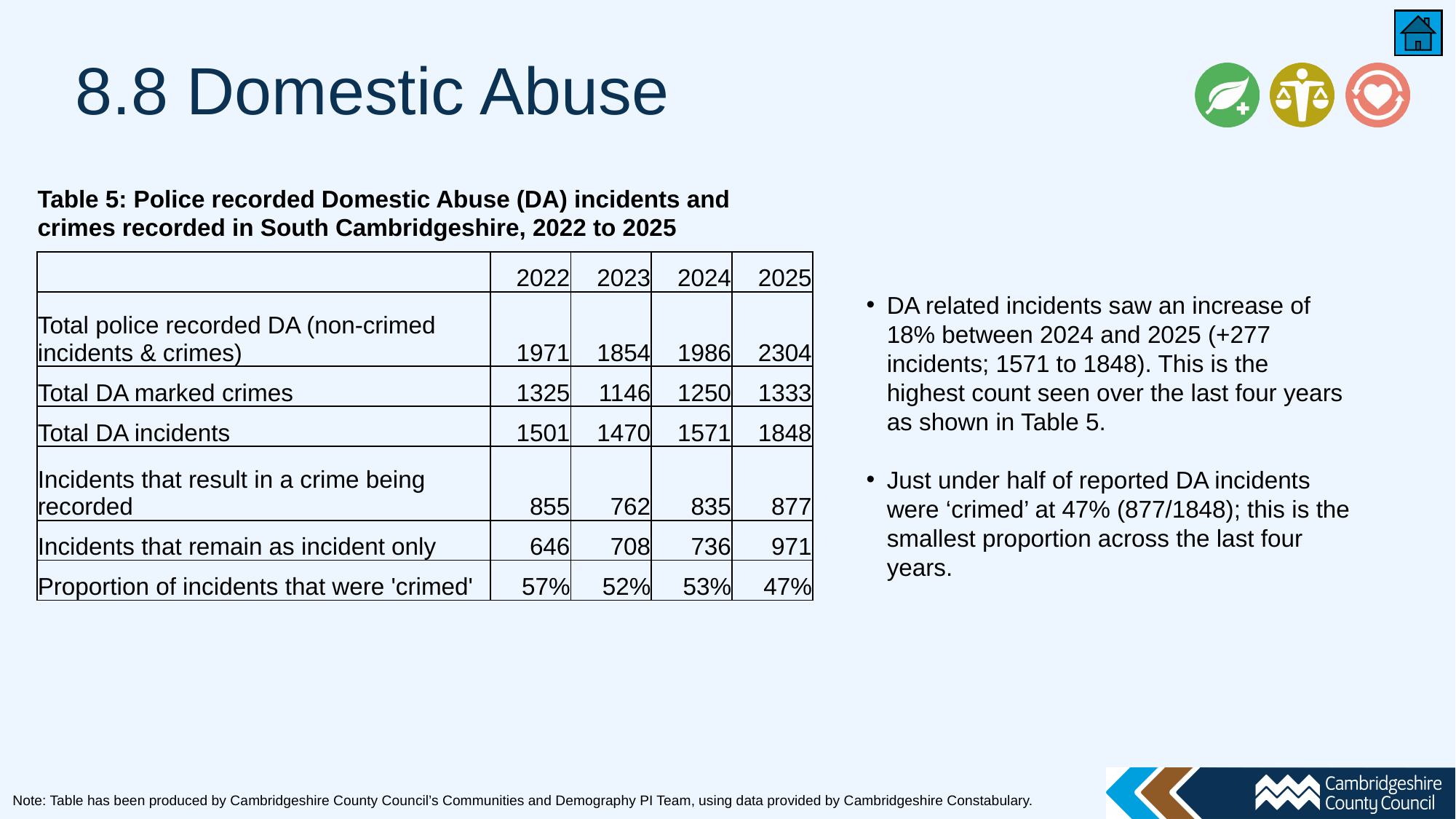

# 8.8 Domestic Abuse
Table 5: Police recorded Domestic Abuse (DA) incidents and crimes recorded in South Cambridgeshire, 2022 to 2025
|  | 2022 | 2023 | 2024 | 2025 |
| --- | --- | --- | --- | --- |
| Total police recorded DA (non-crimed incidents & crimes) | 1971 | 1854 | 1986 | 2304 |
| Total DA marked crimes | 1325 | 1146 | 1250 | 1333 |
| Total DA incidents | 1501 | 1470 | 1571 | 1848 |
| Incidents that result in a crime being recorded | 855 | 762 | 835 | 877 |
| Incidents that remain as incident only | 646 | 708 | 736 | 971 |
| Proportion of incidents that were 'crimed' | 57% | 52% | 53% | 47% |
DA related incidents saw an increase of 18% between 2024 and 2025 (+277 incidents; 1571 to 1848). This is the highest count seen over the last four years as shown in Table 5.

Just under half of reported DA incidents were ‘crimed’ at 47% (877/1848); this is the smallest proportion across the last four years.
Note: Table has been produced by Cambridgeshire County Council’s Communities and Demography PI Team, using data provided by Cambridgeshire Constabulary.